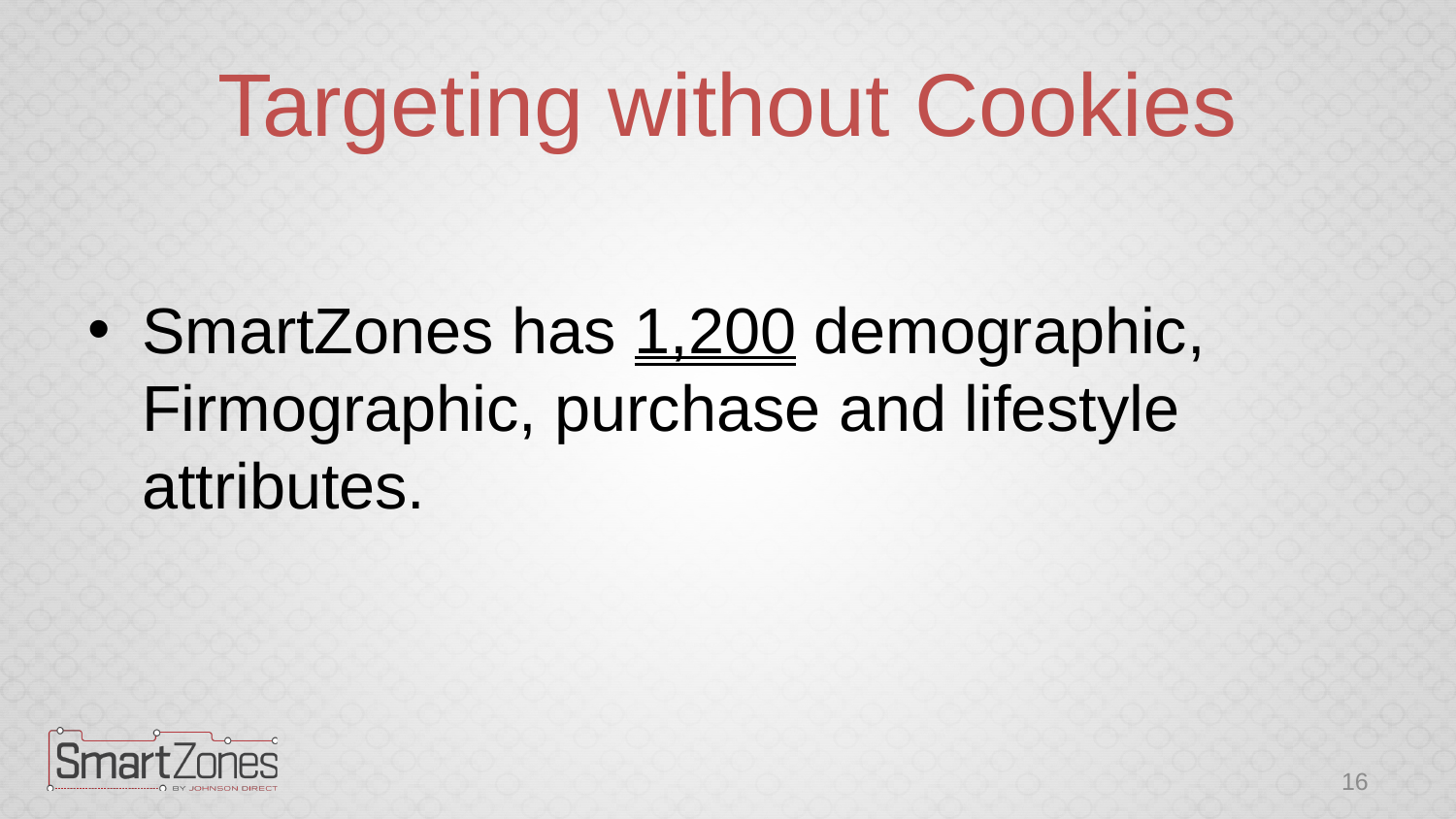

# Targeting without Cookies

SmartZones has 1,200 demographic, Firmographic, purchase and lifestyle attributes.

16